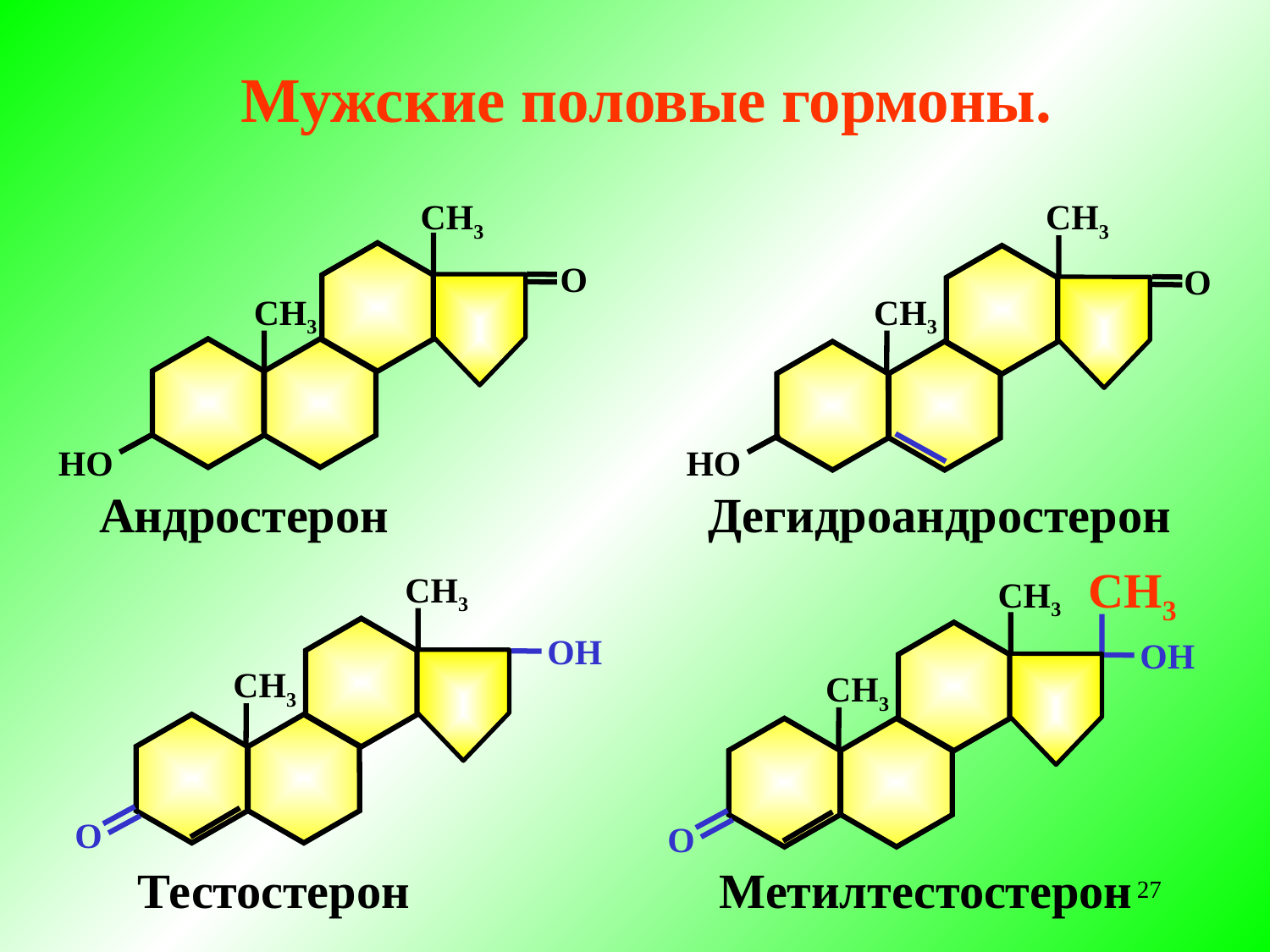

Мужские половые гормоны.
СН3
СН3

О

О

СН3
СН3

НО
НО

Андростерон
Дегидроандростерон
СН3
СН3
СН3

ОН

ОН

СН3
СН3

О

О

Тестостерон
Метилтестостерон
27